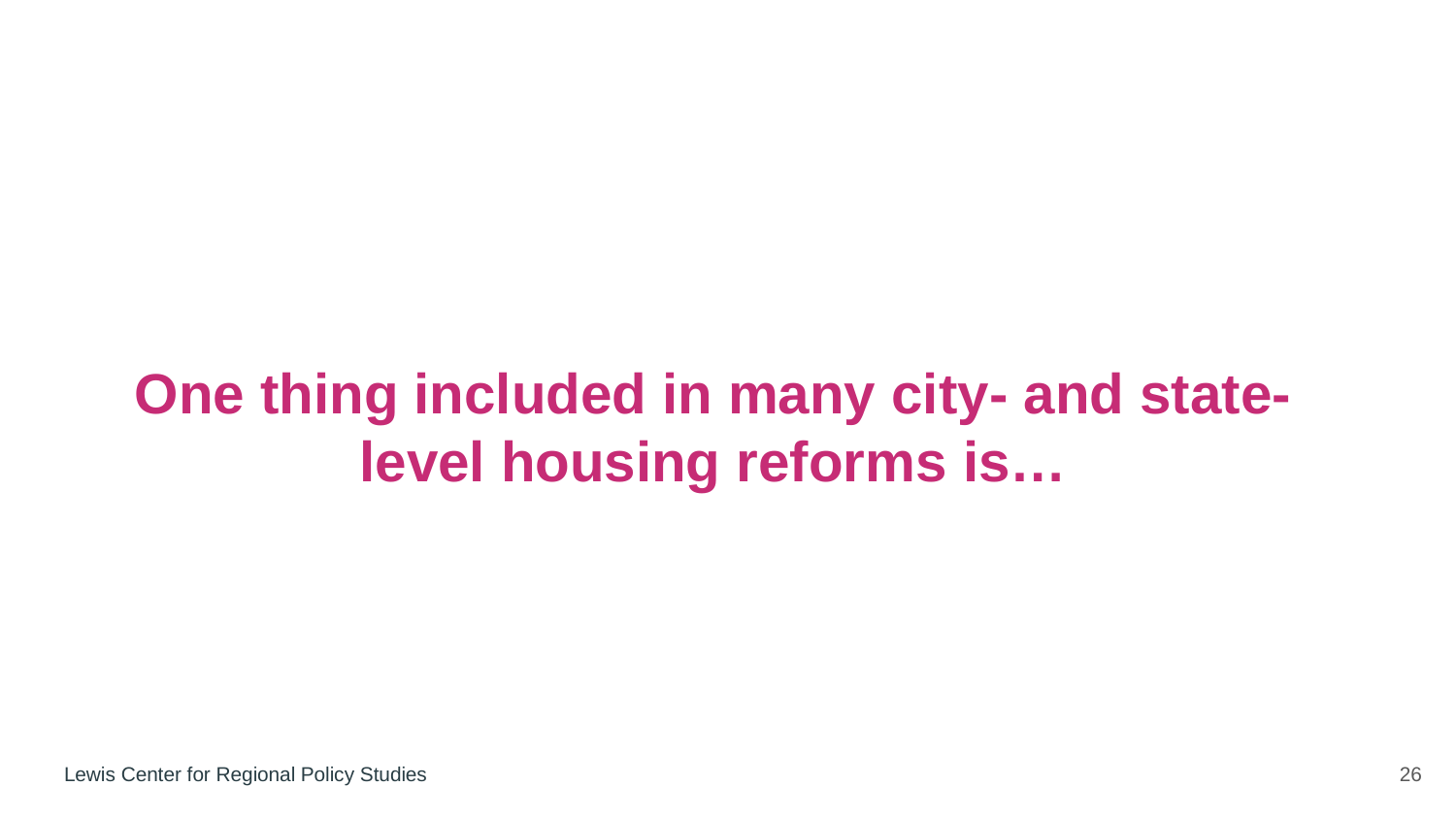

# One thing included in many city- and state-level housing reforms is…
26
Lewis Center for Regional Policy Studies